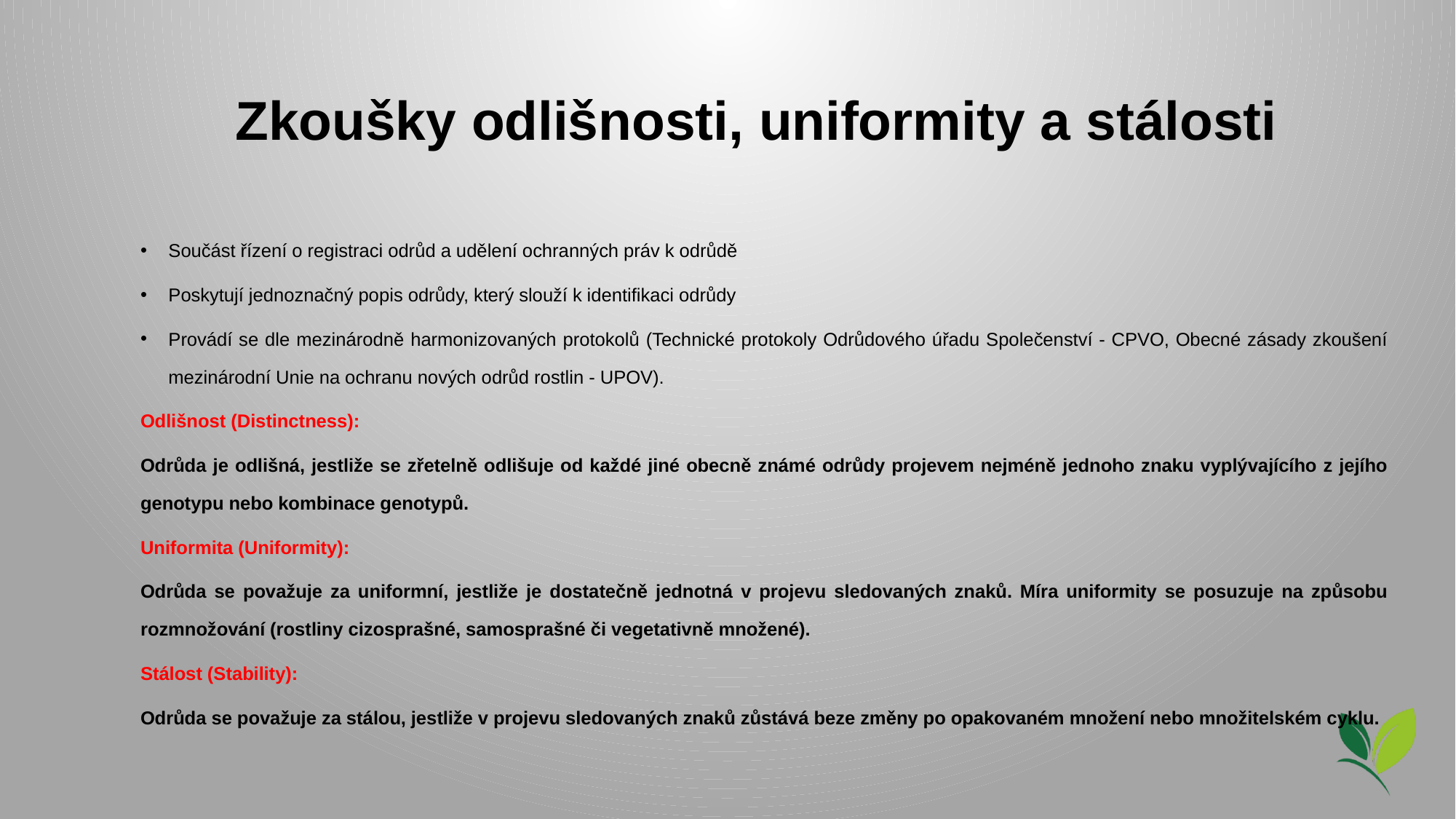

# Zkoušky odlišnosti, uniformity a stálosti
Součást řízení o registraci odrůd a udělení ochranných práv k odrůdě
Poskytují jednoznačný popis odrůdy, který slouží k identifikaci odrůdy
Provádí se dle mezinárodně harmonizovaných protokolů (Technické protokoly Odrůdového úřadu Společenství - CPVO, Obecné zásady zkoušení mezinárodní Unie na ochranu nových odrůd rostlin - UPOV).
Odlišnost (Distinctness):
Odrůda je odlišná, jestliže se zřetelně odlišuje od každé jiné obecně známé odrůdy projevem nejméně jednoho znaku vyplývajícího z jejího genotypu nebo kombinace genotypů.
Uniformita (Uniformity):
Odrůda se považuje za uniformní, jestliže je dostatečně jednotná v projevu sledovaných znaků. Míra uniformity se posuzuje na způsobu rozmnožování (rostliny cizosprašné, samosprašné či vegetativně množené).
Stálost (Stability):
Odrůda se považuje za stálou, jestliže v projevu sledovaných znaků zůstává beze změny po opakovaném množení nebo množitelském cyklu.